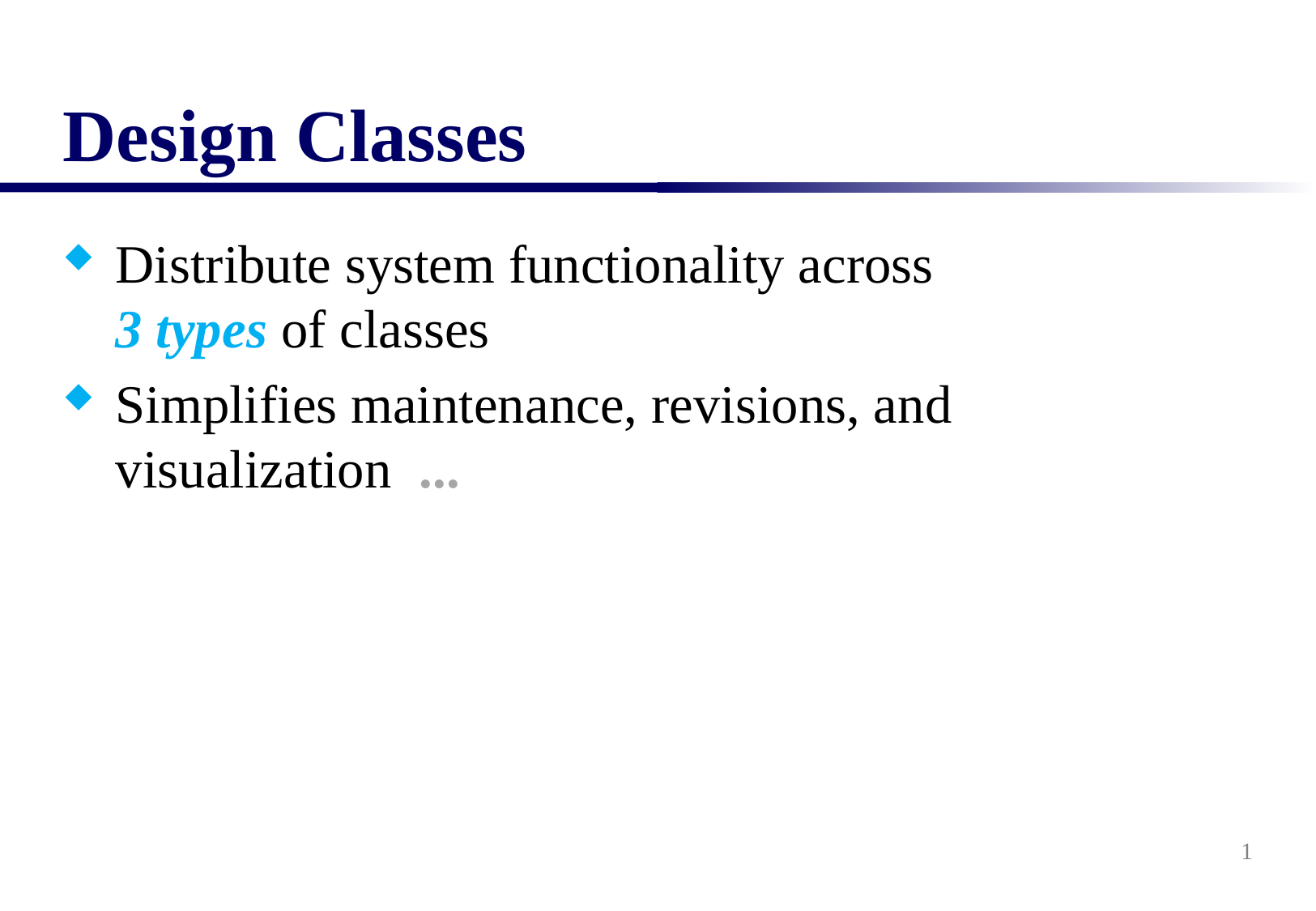

Design Classes
Distribute system functionality across
3 types of classes
Simplifies maintenance, revisions, and
visualization  ...
1